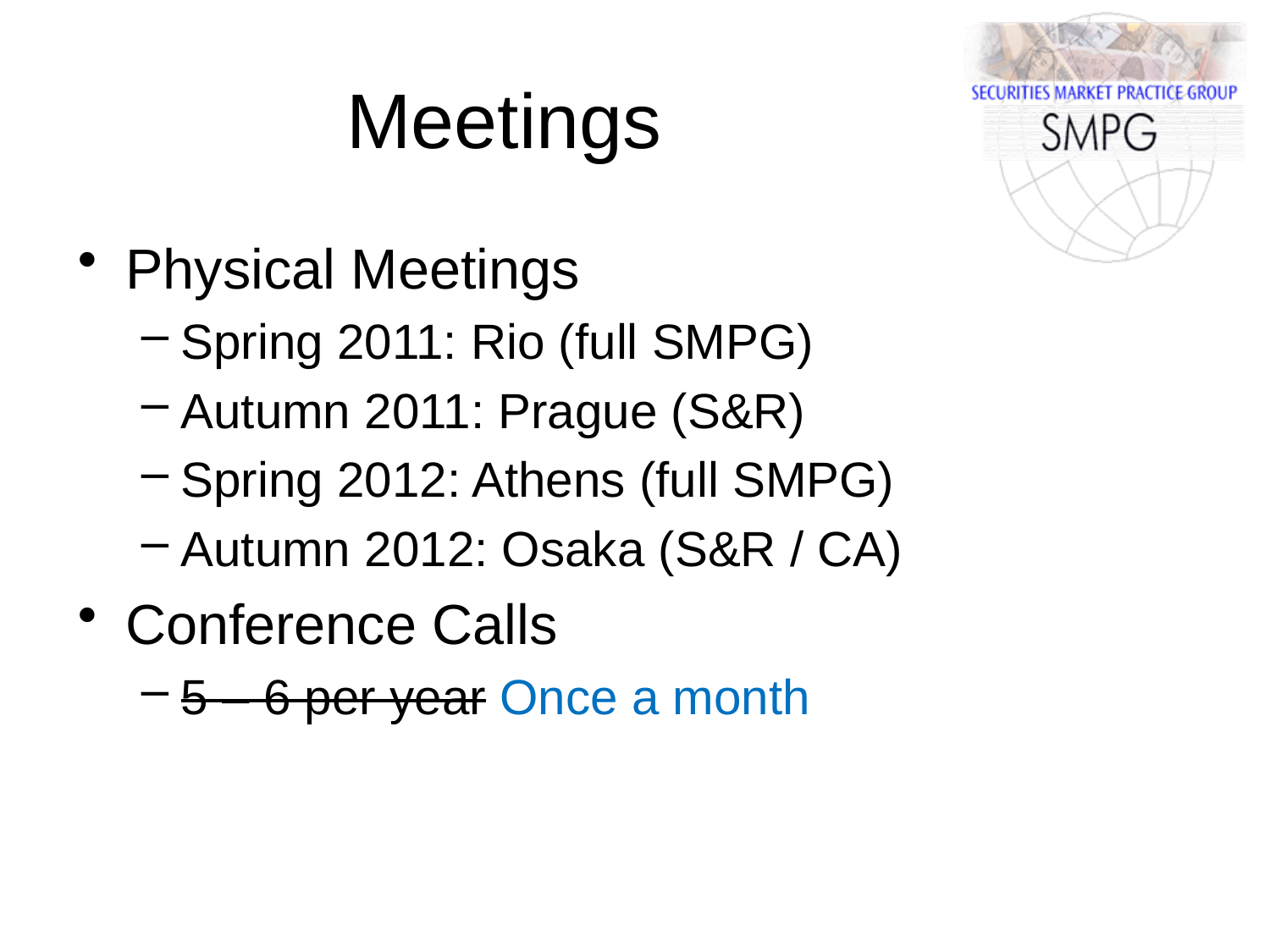

# Meetings
Physical Meetings
Spring 2011: Rio (full SMPG)
Autumn 2011: Prague (S&R)
Spring 2012: Athens (full SMPG)
Autumn 2012: Osaka (S&R / CA)
Conference Calls
5 – 6 per year Once a month